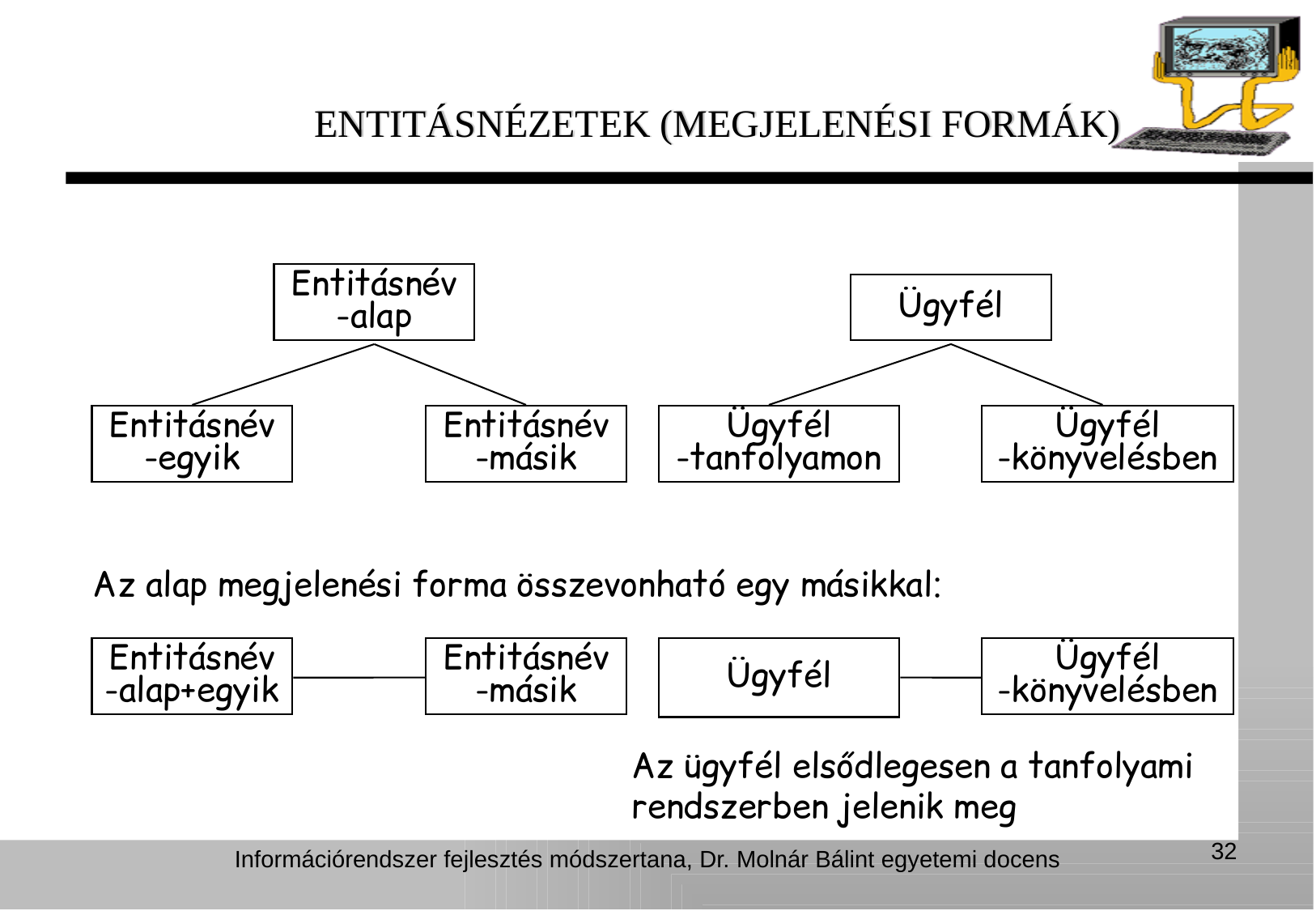

ENTITÁSNÉZETEK (MEGJELENÉSI FORMÁK)
Entitásnév
-alap
Ügyfél

Entitásnév
-egyik
Entitásnév
-másik
Ügyfél
-tanfolyamon
Ügyfél
-könyvelésben
Az alap megjelenési forma összevonható egy másikkal:
Entitásnév
-alap+egyik
Entitásnév
-másik
Ügyfél
Ügyfél
-könyvelésben

Az ügyfél elsődlegesen a tanfolyami rendszerben jelenik meg
32
Információrendszer fejlesztés módszertana, Dr. Molnár Bálint egyetemi docens